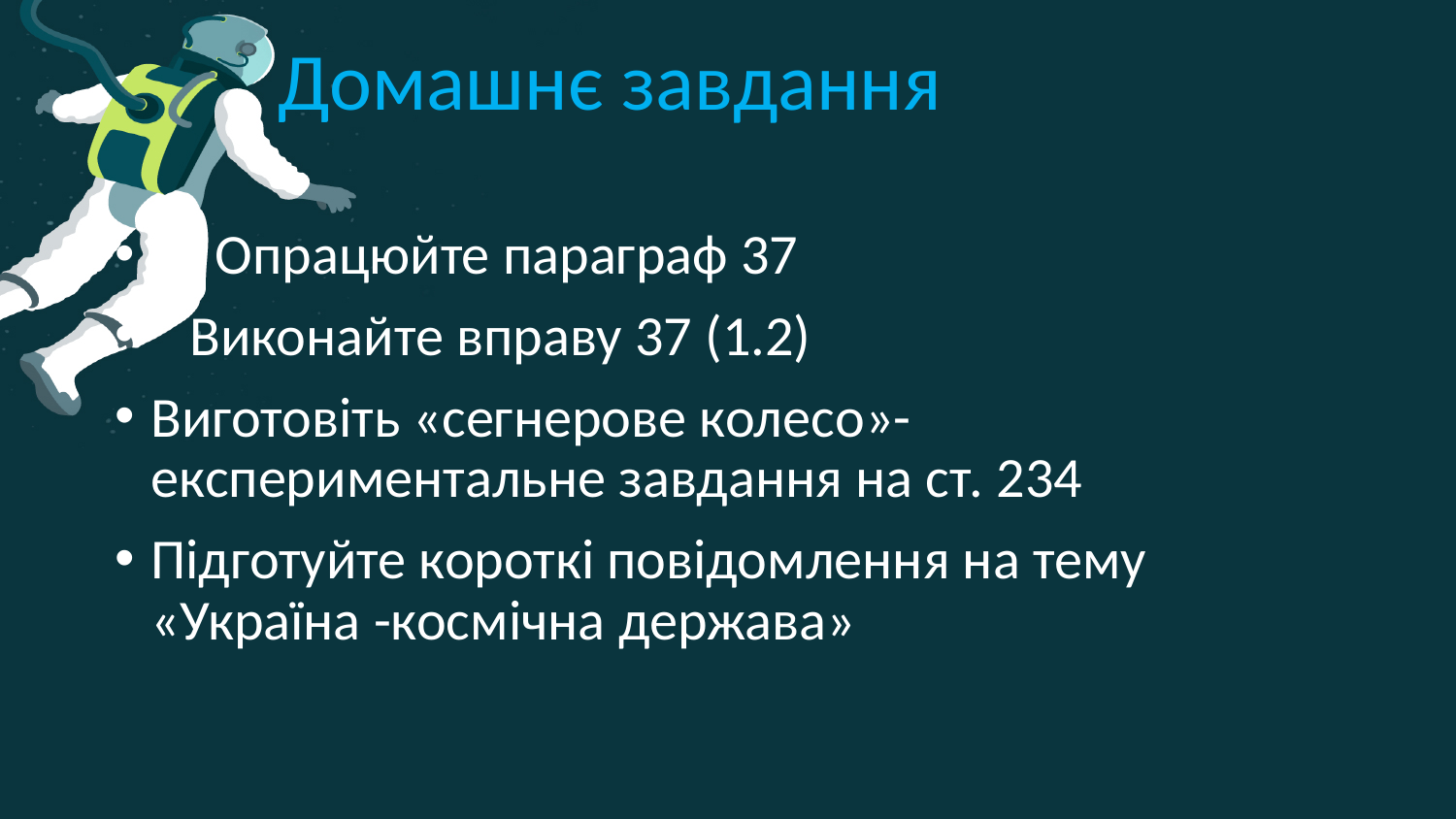

# Домашнє завдання
     Опрацюйте параграф 37
   Виконайте вправу 37 (1.2)
Виготовіть «сегнерове колесо»- експериментальне завдання на ст. 234
Підготуйте короткі повідомлення на тему «Україна -космічна держава»